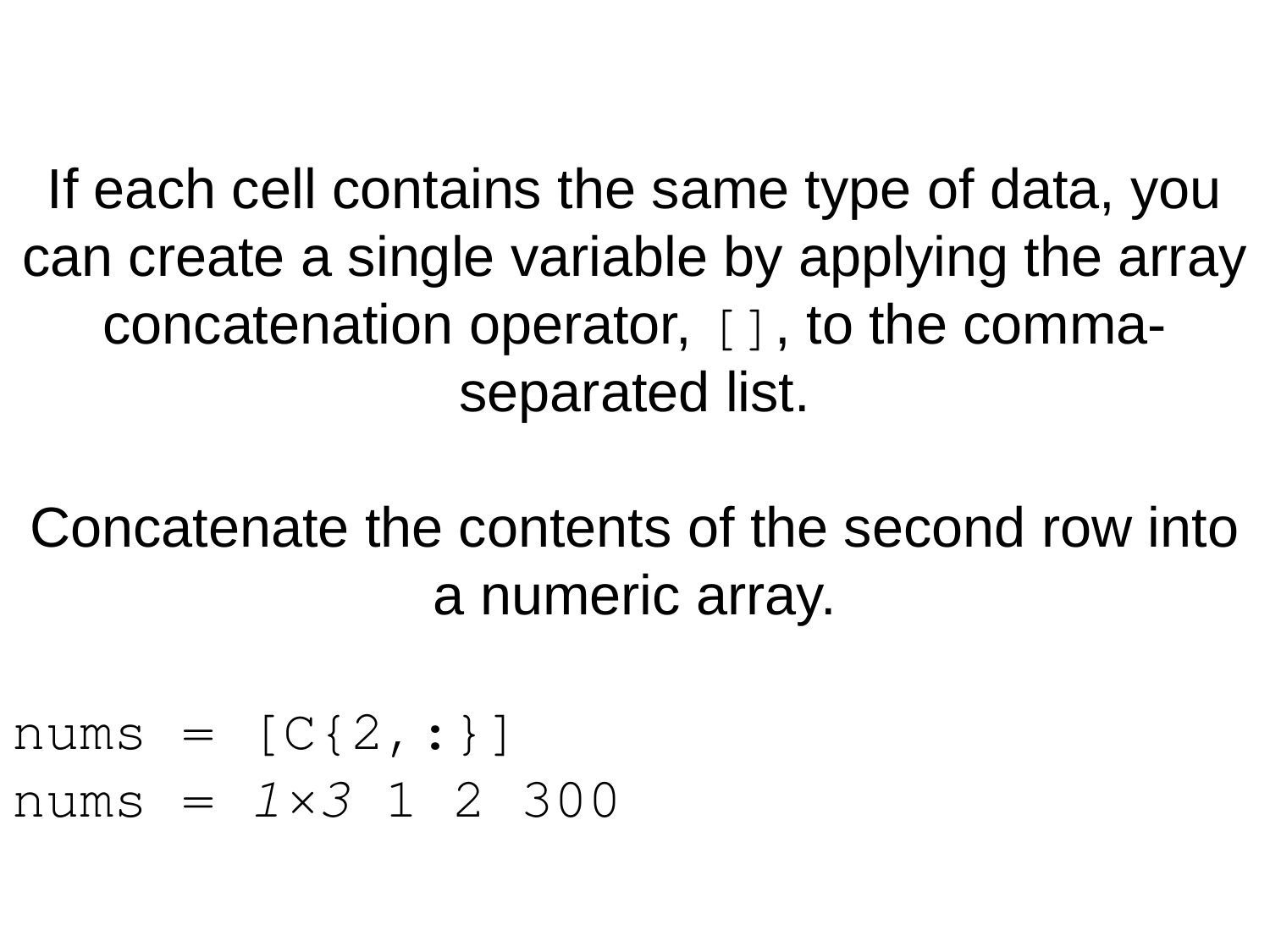

If each cell contains the same type of data, you can create a single variable by applying the array concatenation operator, [], to the comma-separated list.

Concatenate the contents of the second row into a numeric array.

nums = [C{2,:}]
nums = 1×3 1 2 300